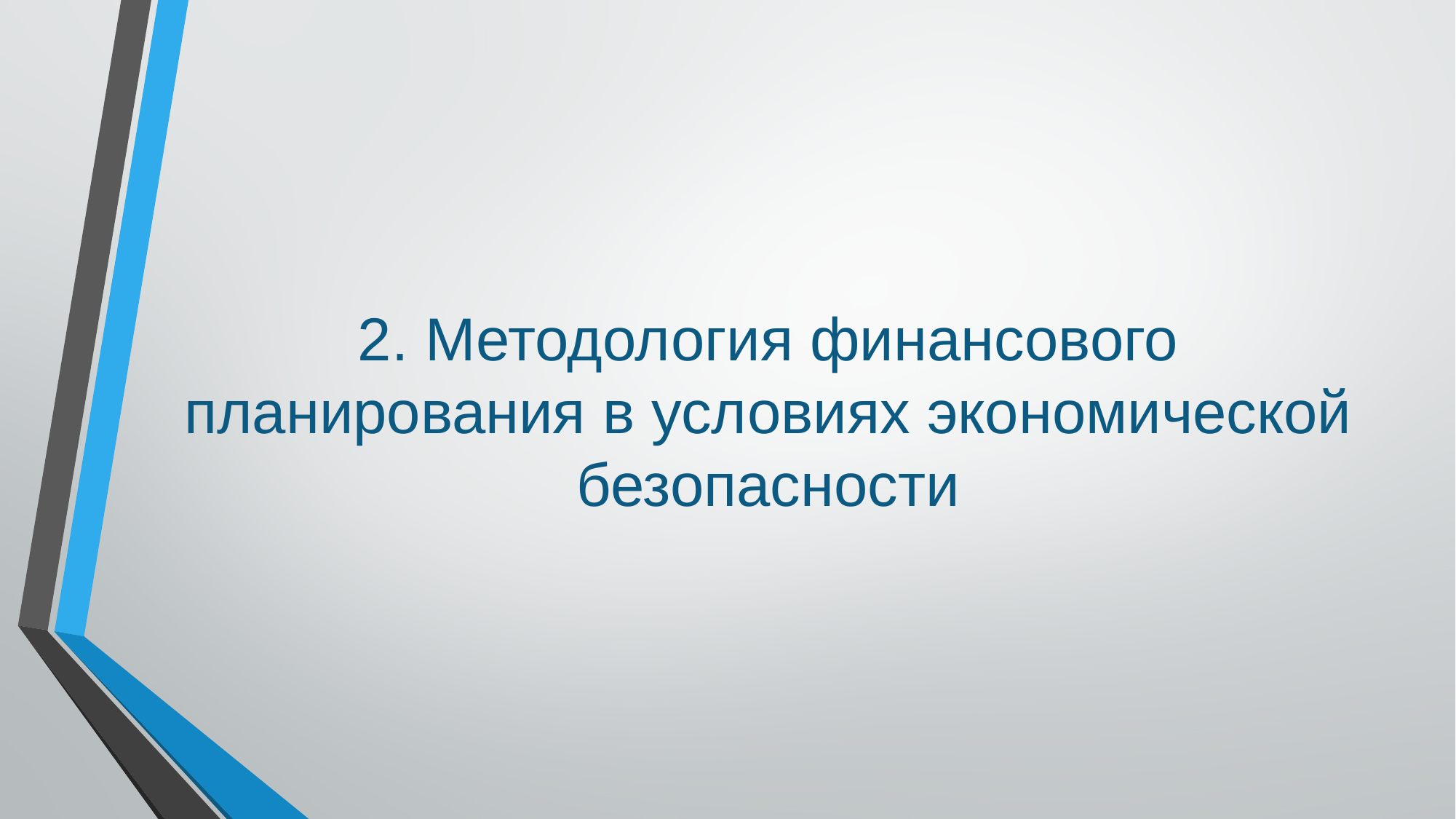

# 2. Методология финансового планирования в условиях экономической безопасности